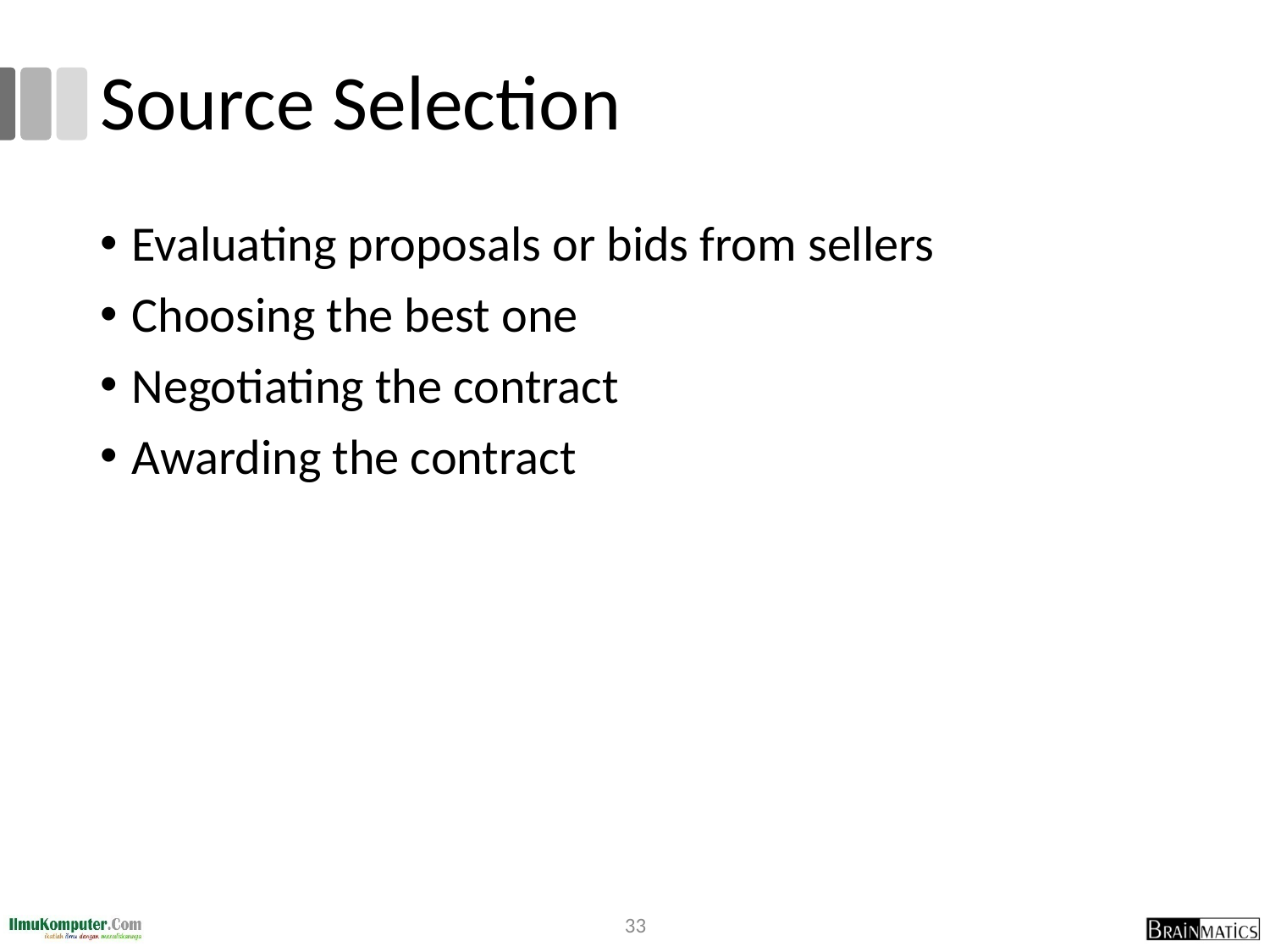

# Source Selection
Evaluating proposals or bids from sellers
Choosing the best one
Negotiating the contract
Awarding the contract

33